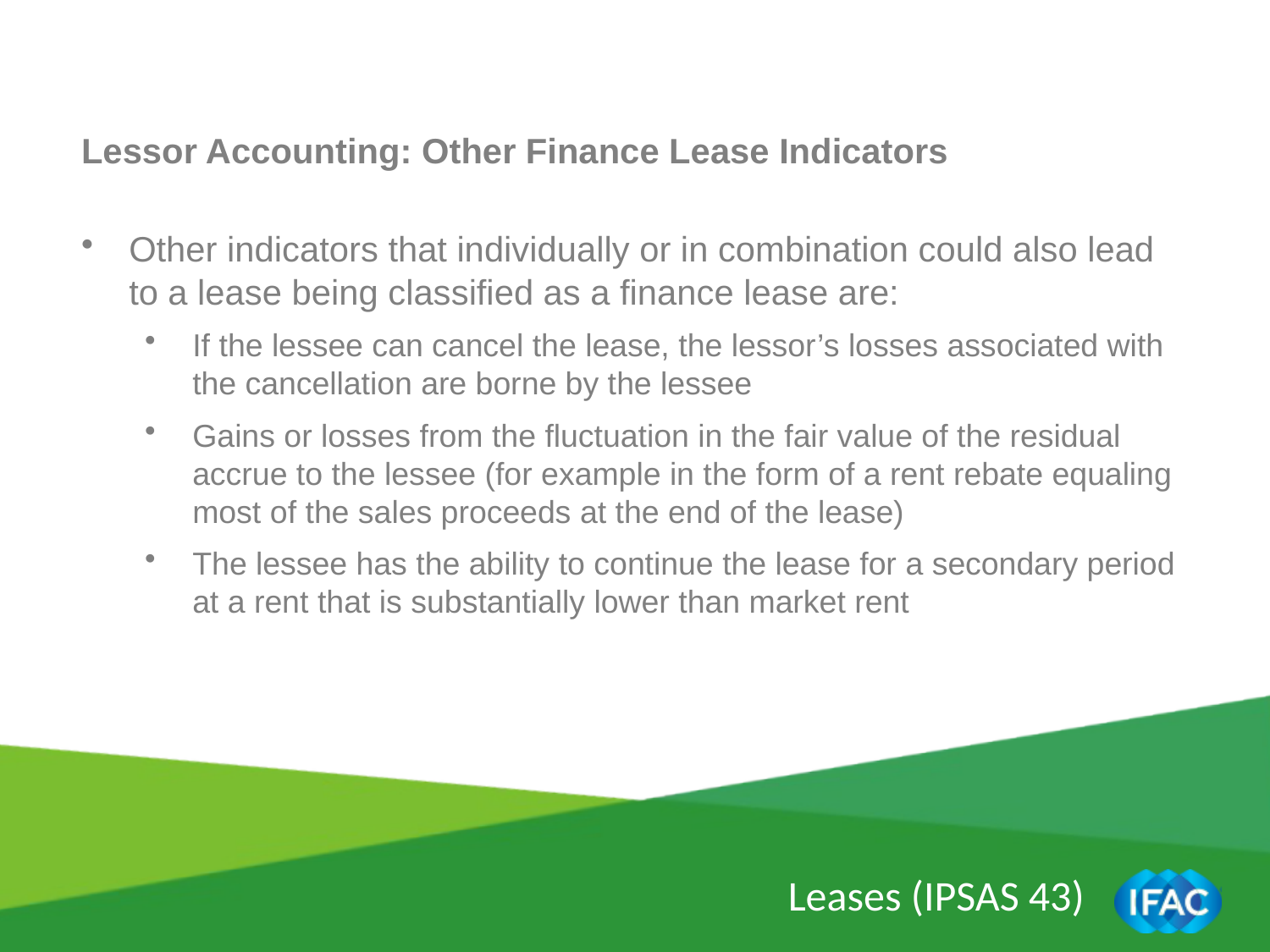

Lessor Accounting: Other Finance Lease Indicators

Other indicators that individually or in combination could also lead to a lease being classified as a finance lease are:
If the lessee can cancel the lease, the lessor’s losses associated with the cancellation are borne by the lessee
Gains or losses from the fluctuation in the fair value of the residual accrue to the lessee (for example in the form of a rent rebate equaling most of the sales proceeds at the end of the lease)
The lessee has the ability to continue the lease for a secondary period at a rent that is substantially lower than market rent
Leases (IPSAS 43)